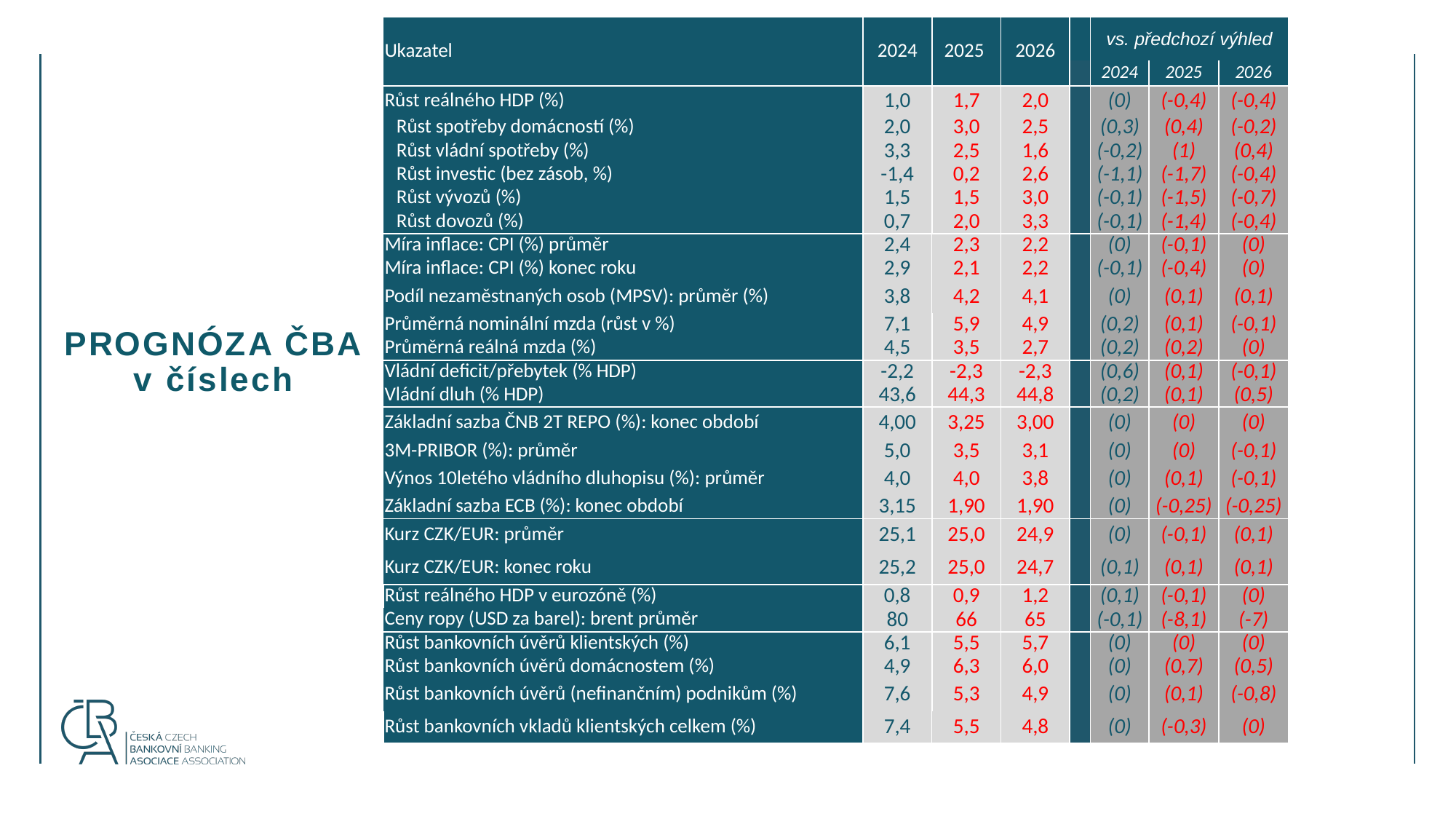

| Ukazatel | 2024 | 2025 | 2026 |  | vs. předchozí výhled |  |  |
| --- | --- | --- | --- | --- | --- | --- | --- |
|  |  |  |  |  | 2024 | 2025 | 2026 |
| Růst reálného HDP (%) | 1,0 | 1,7 | 2,0 |  | (0) | (-0,4) | (-0,4) |
| Růst spotřeby domácností (%) | 2,0 | 3,0 | 2,5 |  | (0,3) | (0,4) | (-0,2) |
| Růst vládní spotřeby (%) | 3,3 | 2,5 | 1,6 |  | (-0,2) | (1) | (0,4) |
| Růst investic (bez zásob, %) | -1,4 | 0,2 | 2,6 |  | (-1,1) | (-1,7) | (-0,4) |
| Růst vývozů (%) | 1,5 | 1,5 | 3,0 |  | (-0,1) | (-1,5) | (-0,7) |
| Růst dovozů (%) | 0,7 | 2,0 | 3,3 |  | (-0,1) | (-1,4) | (-0,4) |
| Míra inflace: CPI (%) průměr | 2,4 | 2,3 | 2,2 |  | (0) | (-0,1) | (0) |
| Míra inflace: CPI (%) konec roku | 2,9 | 2,1 | 2,2 |  | (-0,1) | (-0,4) | (0) |
| Podíl nezaměstnaných osob (MPSV): průměr (%) | 3,8 | 4,2 | 4,1 |  | (0) | (0,1) | (0,1) |
| Průměrná nominální mzda (růst v %) | 7,1 | 5,9 | 4,9 |  | (0,2) | (0,1) | (-0,1) |
| Průměrná reálná mzda (%) | 4,5 | 3,5 | 2,7 |  | (0,2) | (0,2) | (0) |
| Vládní deficit/přebytek (% HDP) | -2,2 | -2,3 | -2,3 |  | (0,6) | (0,1) | (-0,1) |
| Vládní dluh (% HDP) | 43,6 | 44,3 | 44,8 |  | (0,2) | (0,1) | (0,5) |
| Základní sazba ČNB 2T REPO (%): konec období | 4,00 | 3,25 | 3,00 |  | (0) | (0) | (0) |
| 3M-PRIBOR (%): průměr | 5,0 | 3,5 | 3,1 |  | (0) | (0) | (-0,1) |
| Výnos 10letého vládního dluhopisu (%): průměr | 4,0 | 4,0 | 3,8 |  | (0) | (0,1) | (-0,1) |
| Základní sazba ECB (%): konec období | 3,15 | 1,90 | 1,90 |  | (0) | (-0,25) | (-0,25) |
| Kurz CZK/EUR: průměr | 25,1 | 25,0 | 24,9 |  | (0) | (-0,1) | (0,1) |
| Kurz CZK/EUR: konec roku | 25,2 | 25,0 | 24,7 |  | (0,1) | (0,1) | (0,1) |
| Růst reálného HDP v eurozóně (%) | 0,8 | 0,9 | 1,2 |  | (0,1) | (-0,1) | (0) |
| Ceny ropy (USD za barel): brent průměr | 80 | 66 | 65 |  | (-0,1) | (-8,1) | (-7) |
| Růst bankovních úvěrů klientských (%) | 6,1 | 5,5 | 5,7 |  | (0) | (0) | (0) |
| Růst bankovních úvěrů domácnostem (%) | 4,9 | 6,3 | 6,0 |  | (0) | (0,7) | (0,5) |
| Růst bankovních úvěrů (nefinančním) podnikům (%) | 7,6 | 5,3 | 4,9 |  | (0) | (0,1) | (-0,8) |
| Růst bankovních vkladů klientských celkem (%) | 7,4 | 5,5 | 4,8 |  | (0) | (-0,3) | (0) |
# PROGNÓZA ČBA v číslech
21.05.2025